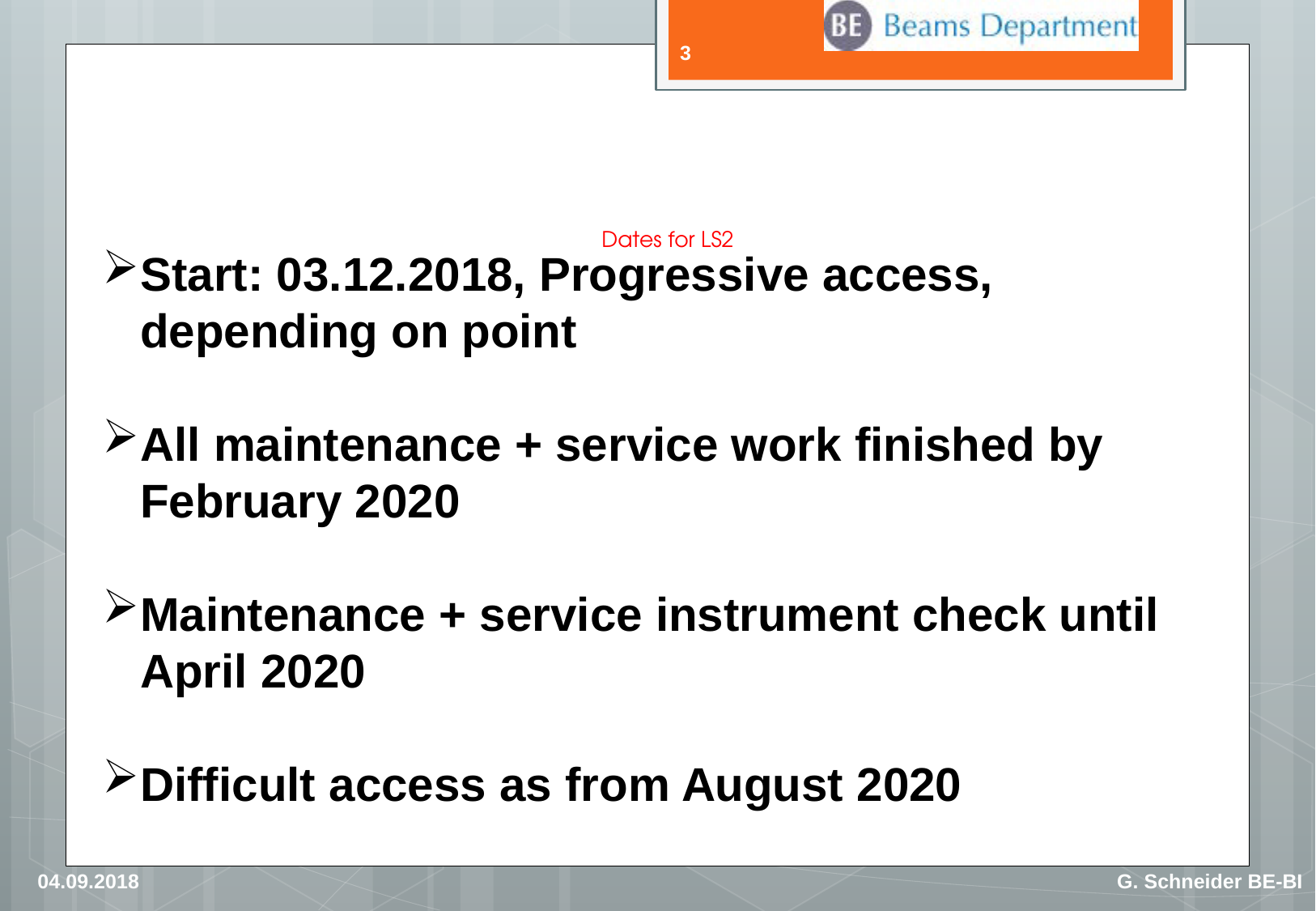

3
# Dates for LS2
Start: 03.12.2018, Progressive access, depending on point

All maintenance + service work finished by February 2020

Maintenance + service instrument check until April 2020

Difficult access as from August 2020
04.09.2018
G. Schneider BE-BI